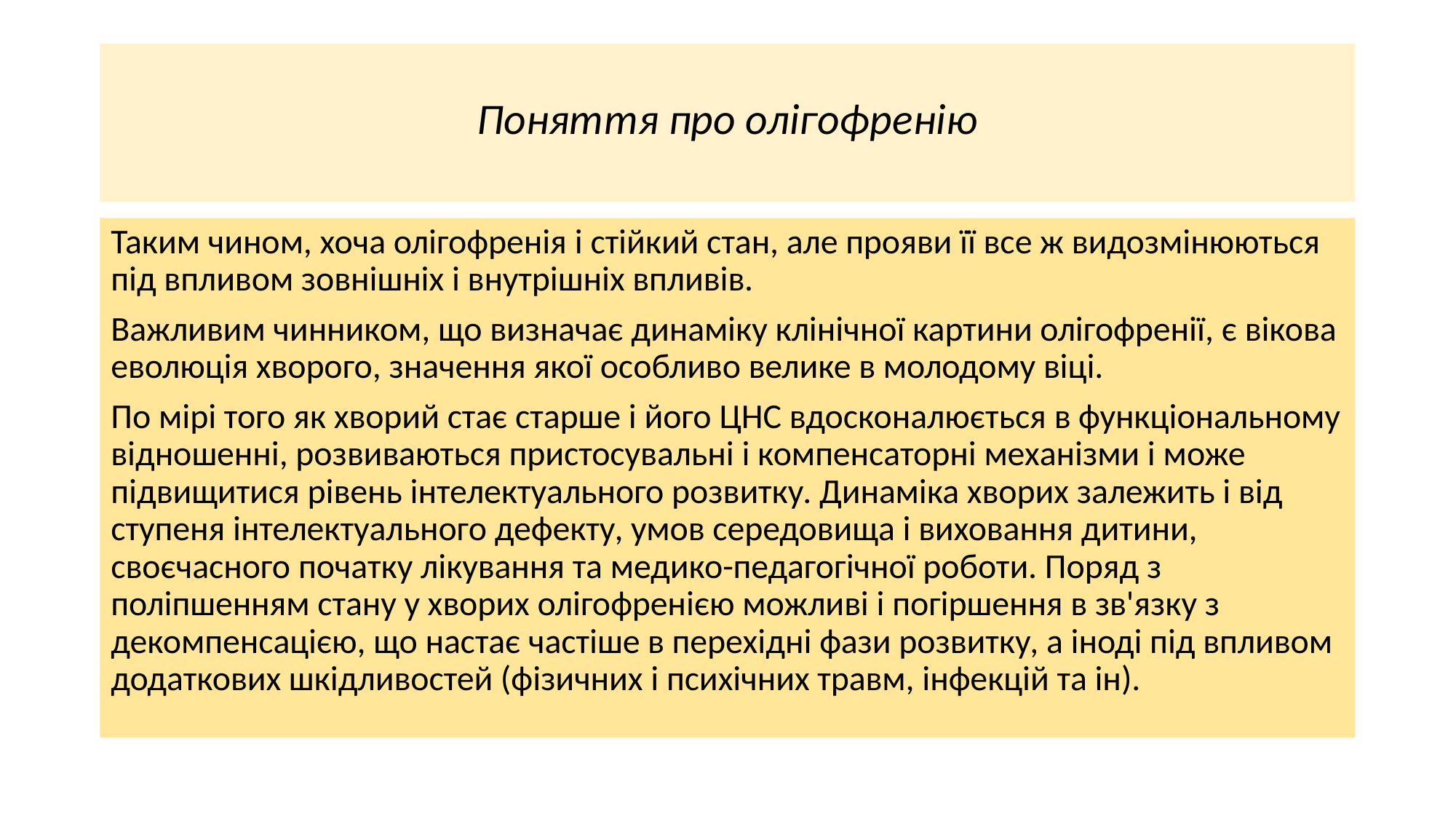

# Поняття про олігофренію
Таким чином, хоча олігофренія і стійкий стан, але прояви її все ж видозмінюються під впливом зовнішніх і внутрішніх впливів.
Важливим чинником, що визначає динаміку клінічної картини олігофренії, є вікова еволюція хворого, значення якої особливо велике в молодому віці.
По мірі того як хворий стає старше і його ЦНС вдосконалюється в функціональному відношенні, розвиваються пристосувальні і компенсаторні механізми і може підвищитися рівень інтелектуального розвитку. Динаміка хворих залежить і від ступеня інтелектуального дефекту, умов середовища і виховання дитини, своєчасного початку лікування та медико-педагогічної роботи. Поряд з поліпшенням стану у хворих олігофренією можливі і погіршення в зв'язку з декомпенсацією, що настає частіше в перехідні фази розвитку, а іноді під впливом додаткових шкідливостей (фізичних і психічних травм, інфекцій та ін).